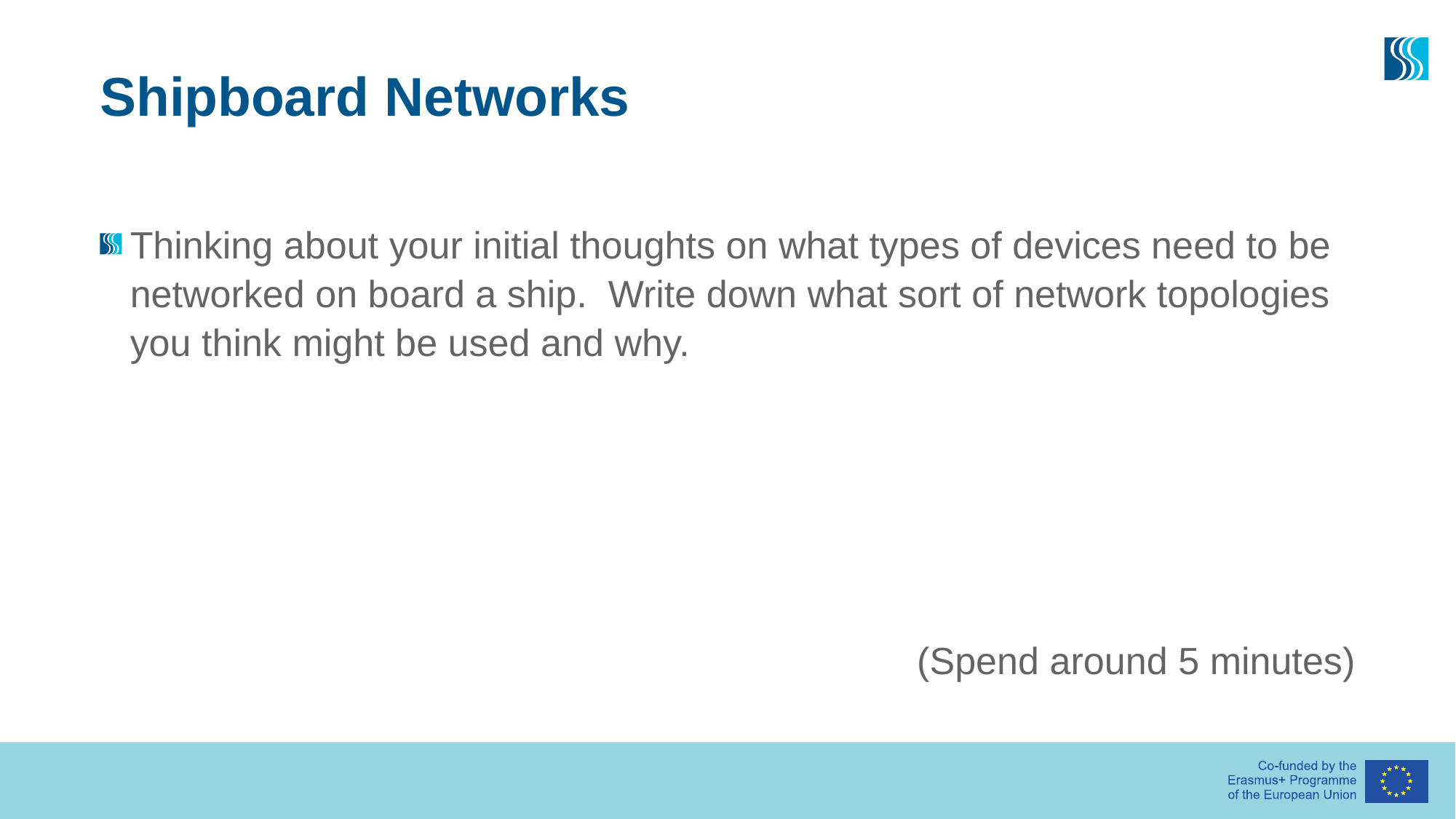

# Shipboard Networks
Thinking about your initial thoughts on what types of devices need to be networked on board a ship.  Write down what sort of network topologies you think might be used and why.

(Spend around 5 minutes)